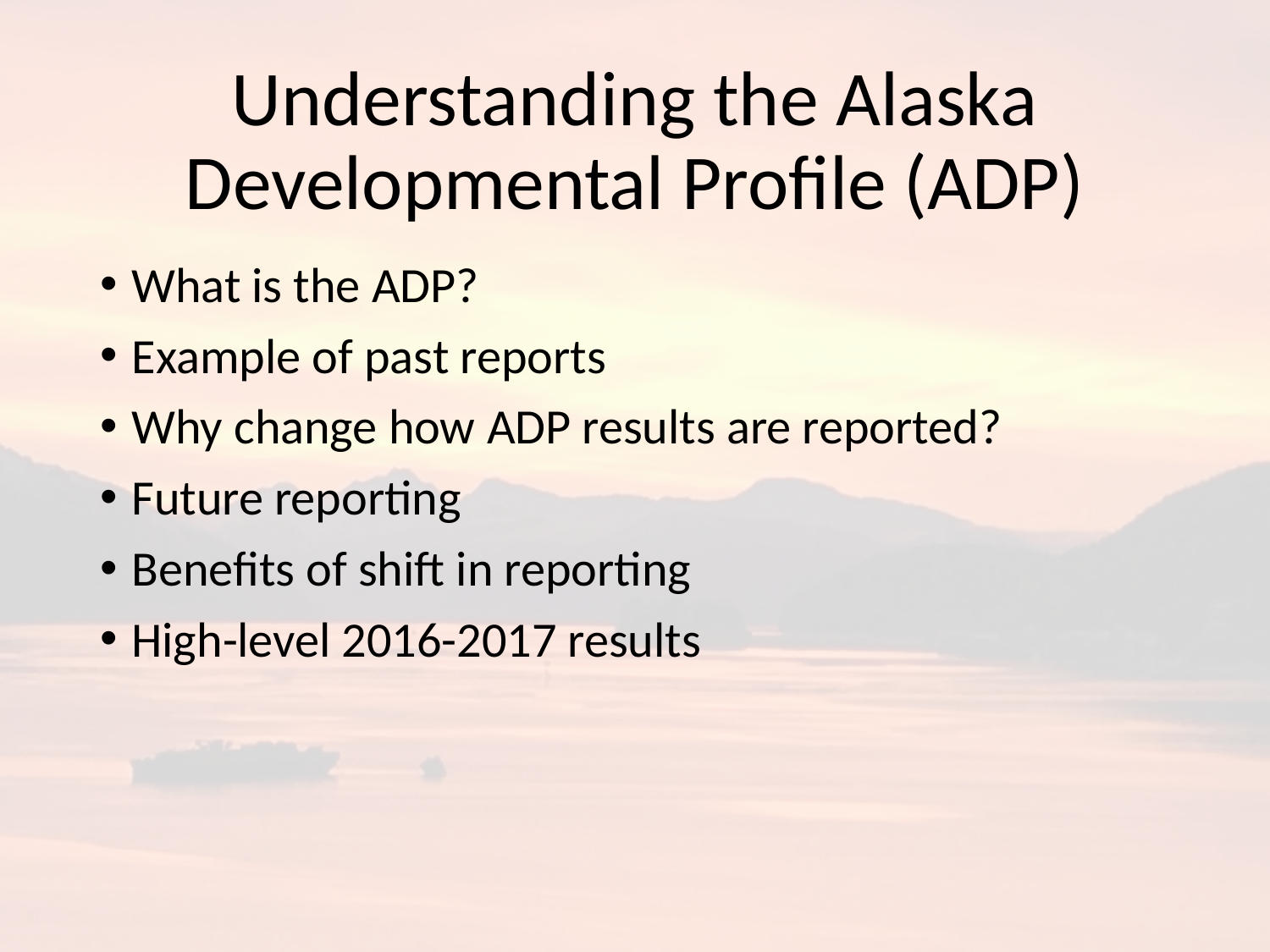

# Understanding the Alaska Developmental Profile (ADP)
What is the ADP?
Example of past reports
Why change how ADP results are reported?
Future reporting
Benefits of shift in reporting
High-level 2016-2017 results